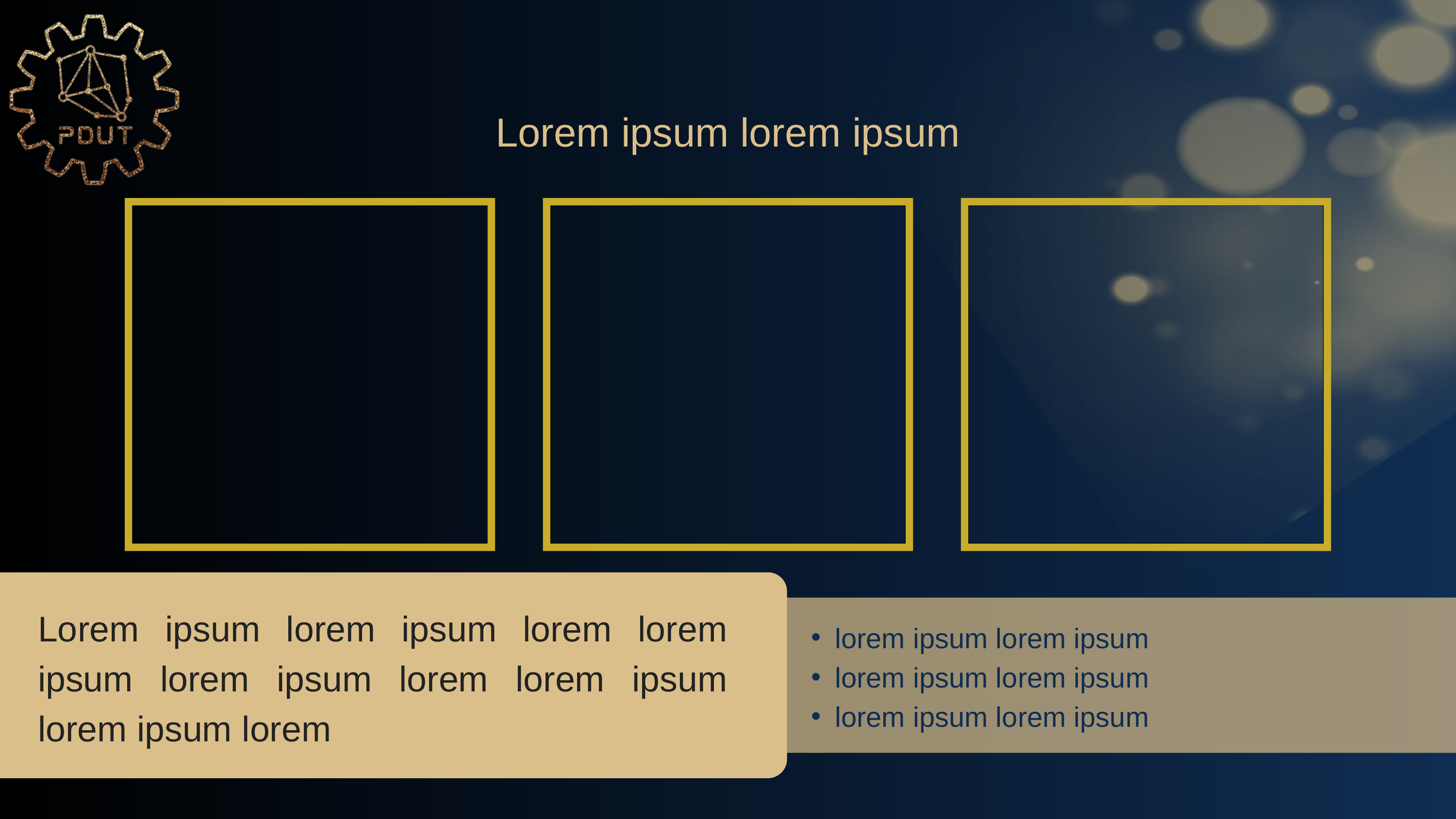

Lorem ipsum lorem ipsum

Lorem ipsum lorem ipsum lorem lorem ipsum lorem ipsum lorem lorem ipsum lorem ipsum lorem
lorem ipsum lorem ipsum
lorem ipsum lorem ipsum
lorem ipsum lorem ipsum